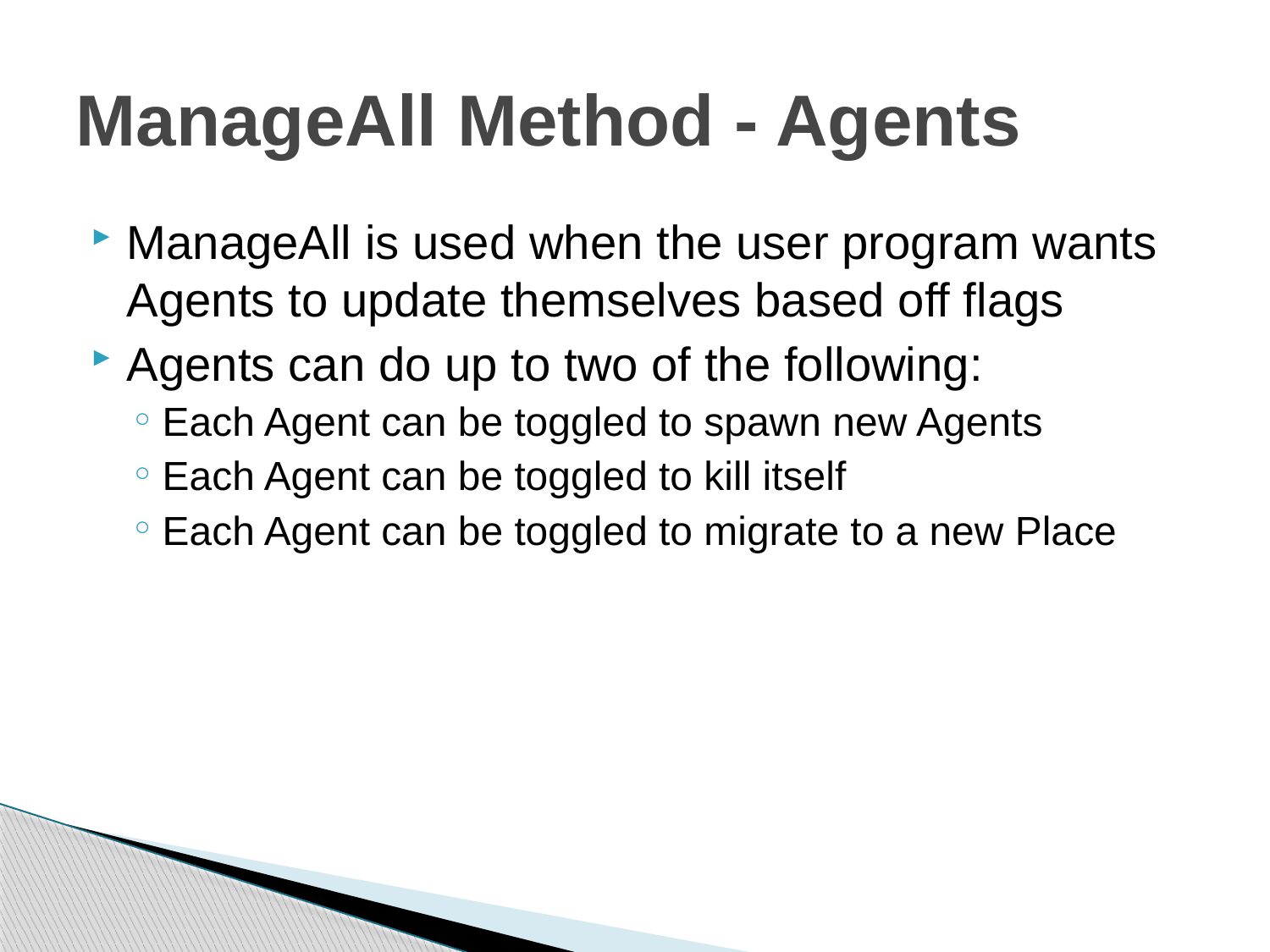

# ManageAll Method - Agents
ManageAll is used when the user program wants Agents to update themselves based off flags
Agents can do up to two of the following:
Each Agent can be toggled to spawn new Agents
Each Agent can be toggled to kill itself
Each Agent can be toggled to migrate to a new Place